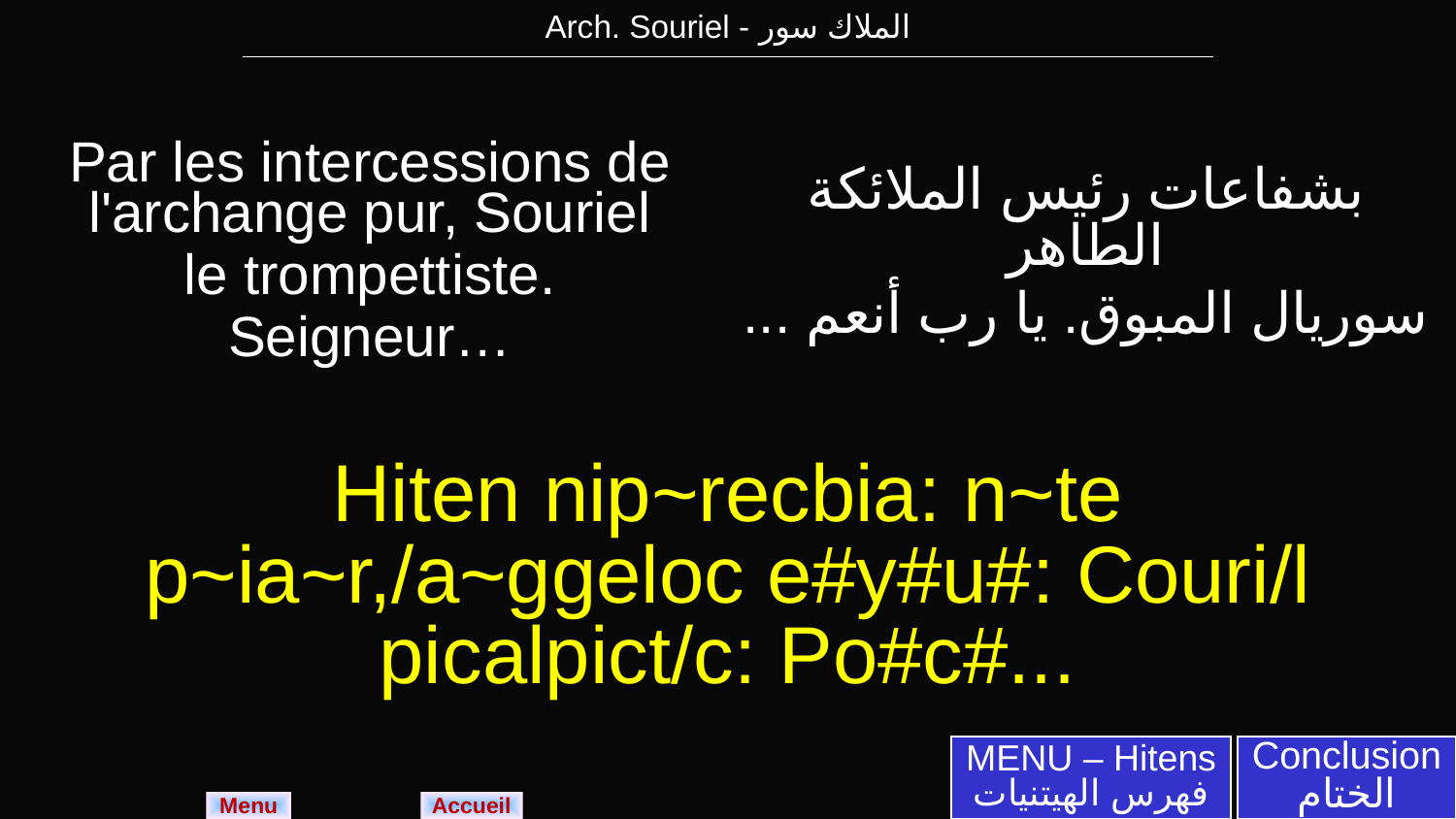

| Arch. Souriel - الملاك سور |
| --- |
| Par les intercessions de l'archange pur, Souriel le trompettiste. Seigneur… | بشفاعات رئيس الملائكة الطاهر سوريال المبوق. يا رب أنعم ... |
| --- | --- |
| Hiten nip~recbia: n~te p~ia~r,/a~ggeloc e#y#u#: Couri/l picalpict/c: Po#c#... |  |
MENU – Hitens
فهرس الهيتنيات
Conclusion
الختام
Menu